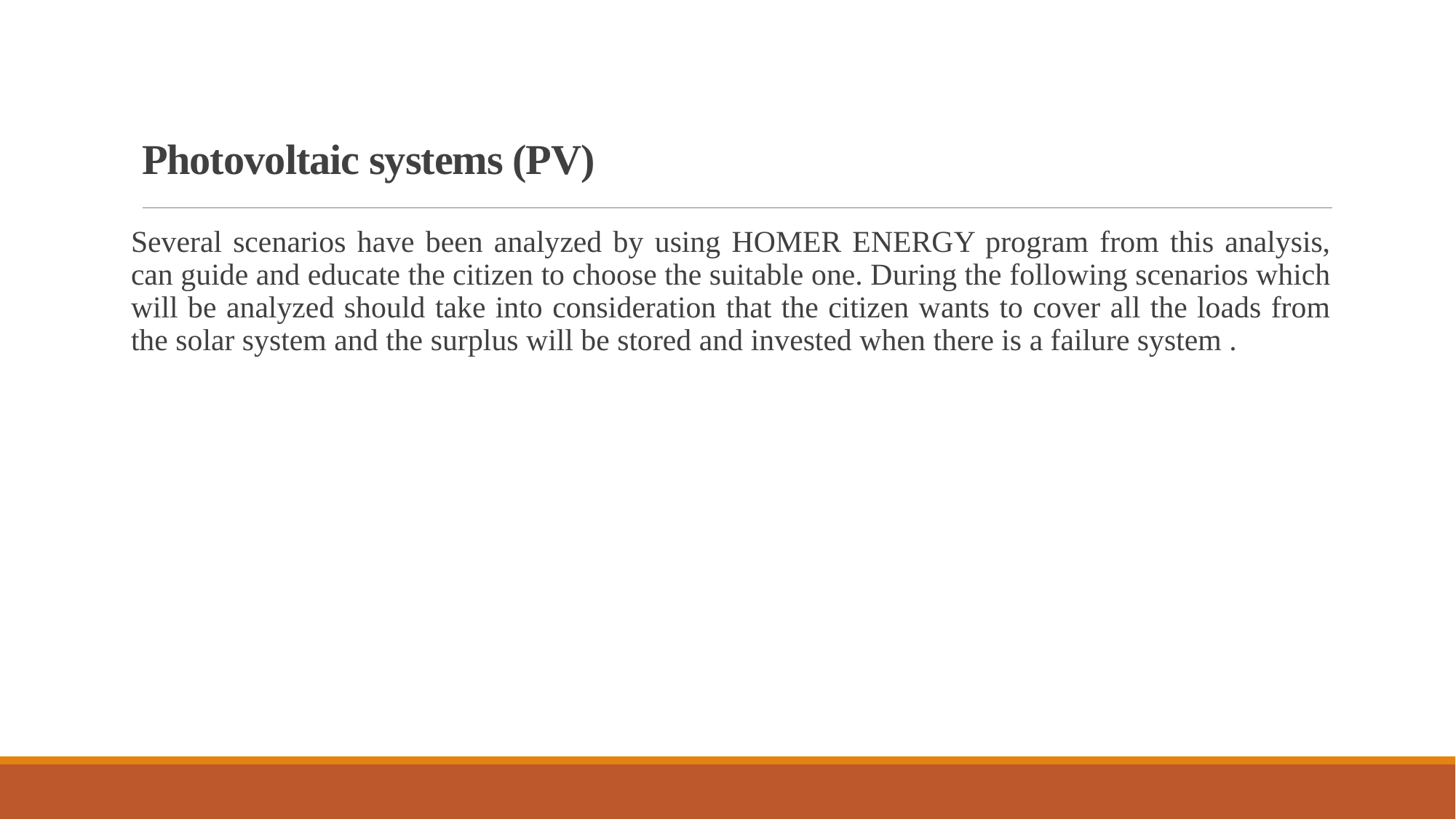

# Photovoltaic systems (PV)
Several scenarios have been analyzed by using HOMER ENERGY program from this analysis, can guide and educate the citizen to choose the suitable one. During the following scenarios which will be analyzed should take into consideration that the citizen wants to cover all the loads from the solar system and the surplus will be stored and invested when there is a failure system .